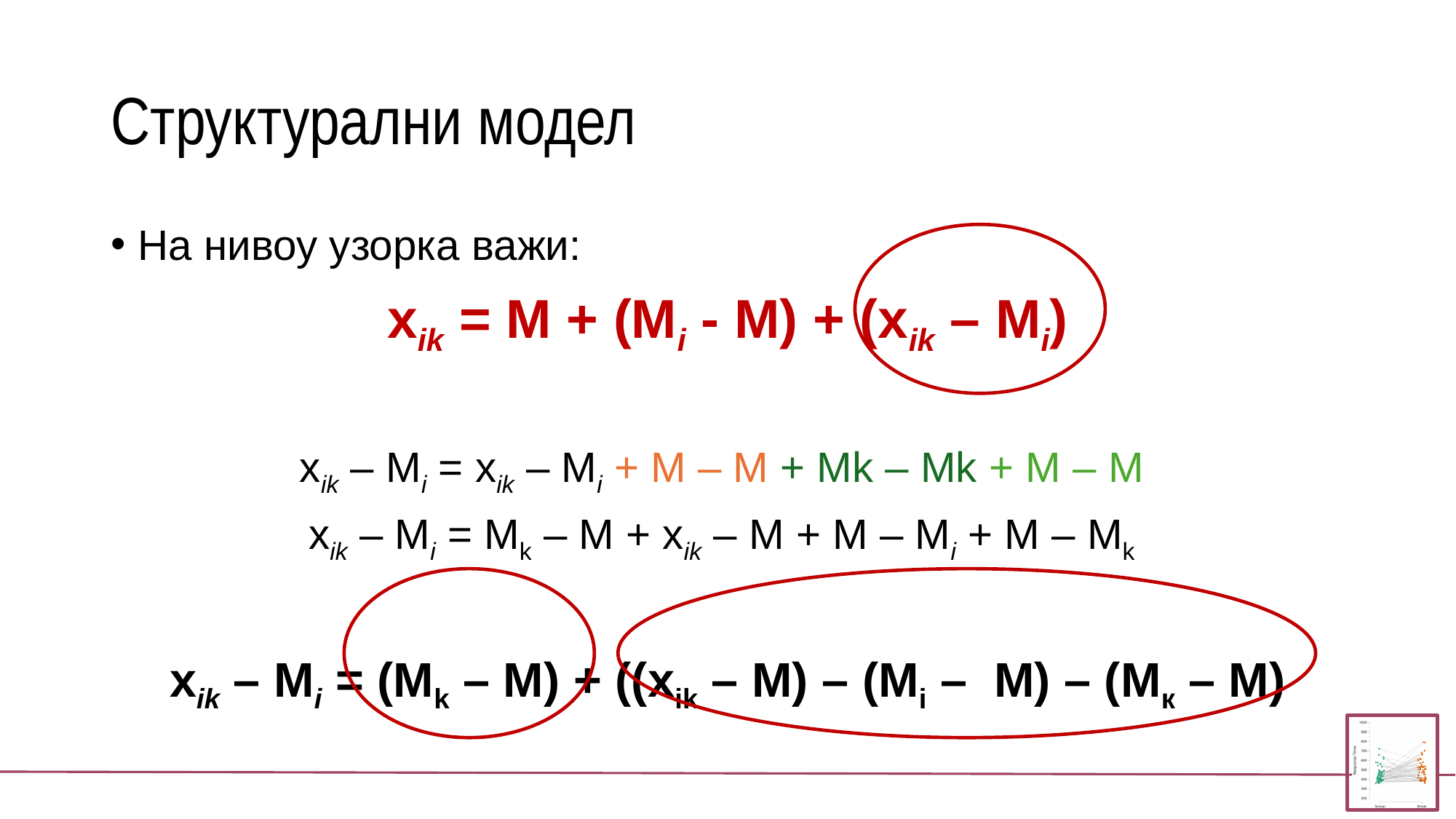

# Структурални модел
На нивоу узорка важи:
xik = M + (Mi - M) + (xik – Mi)

xik – Mi = xik – Mi + M – M + Mk – Mk + M – M
xik – Mi = Mk – M + xik – М + М – Mi + M – Mk

xik – Mi = (Mk – M) + ((xik – М) – (Мi –  M) – (Mк – M)